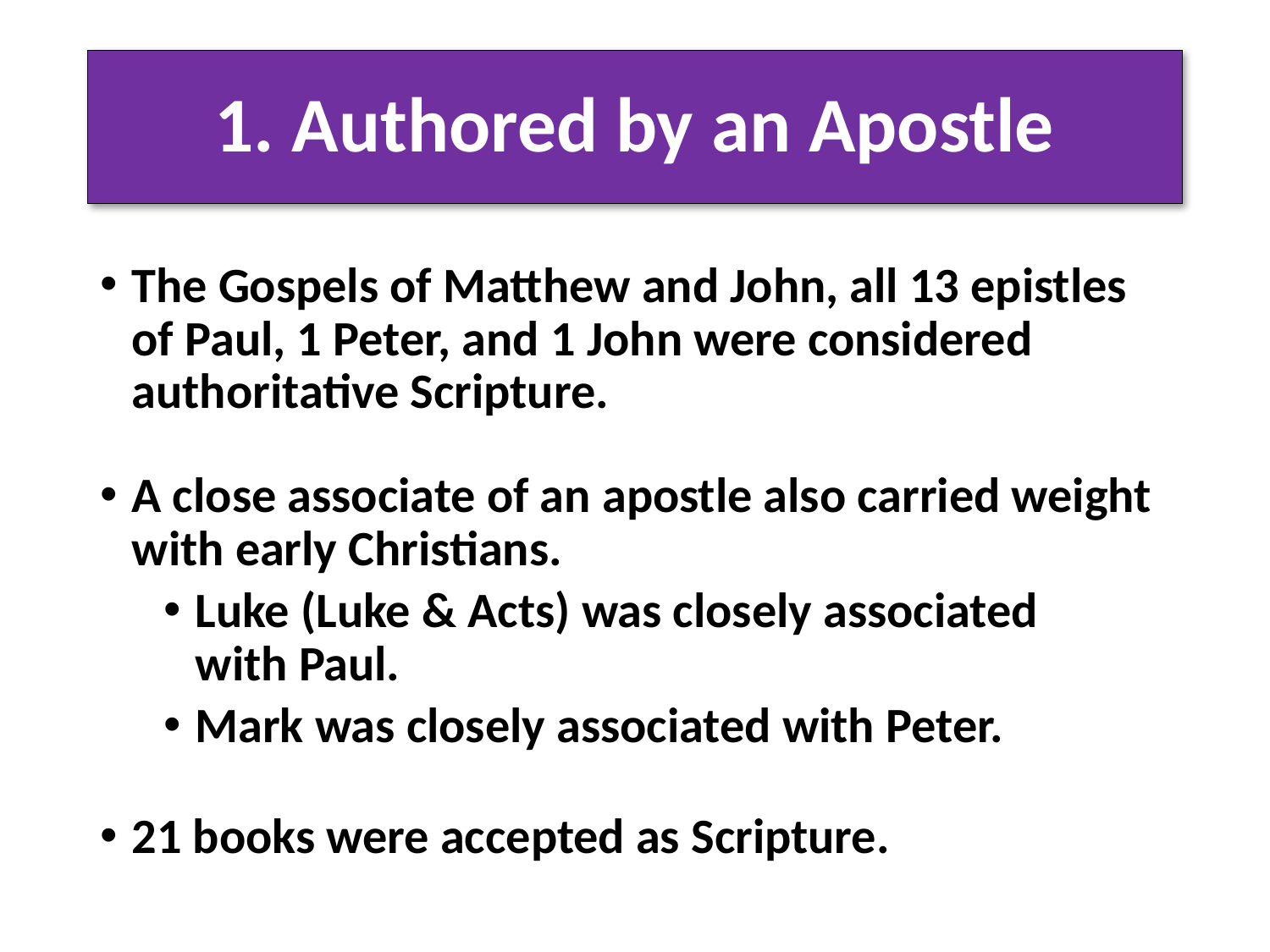

# 1. Authored by an Apostle
The Gospels of Matthew and John, all 13 epistles of Paul, 1 Peter, and 1 John were considered authoritative Scripture.

A close associate of an apostle also carried weight with early Christians.
Luke (Luke & Acts) was closely associated
with Paul.
Mark was closely associated with Peter.

21 books were accepted as Scripture.